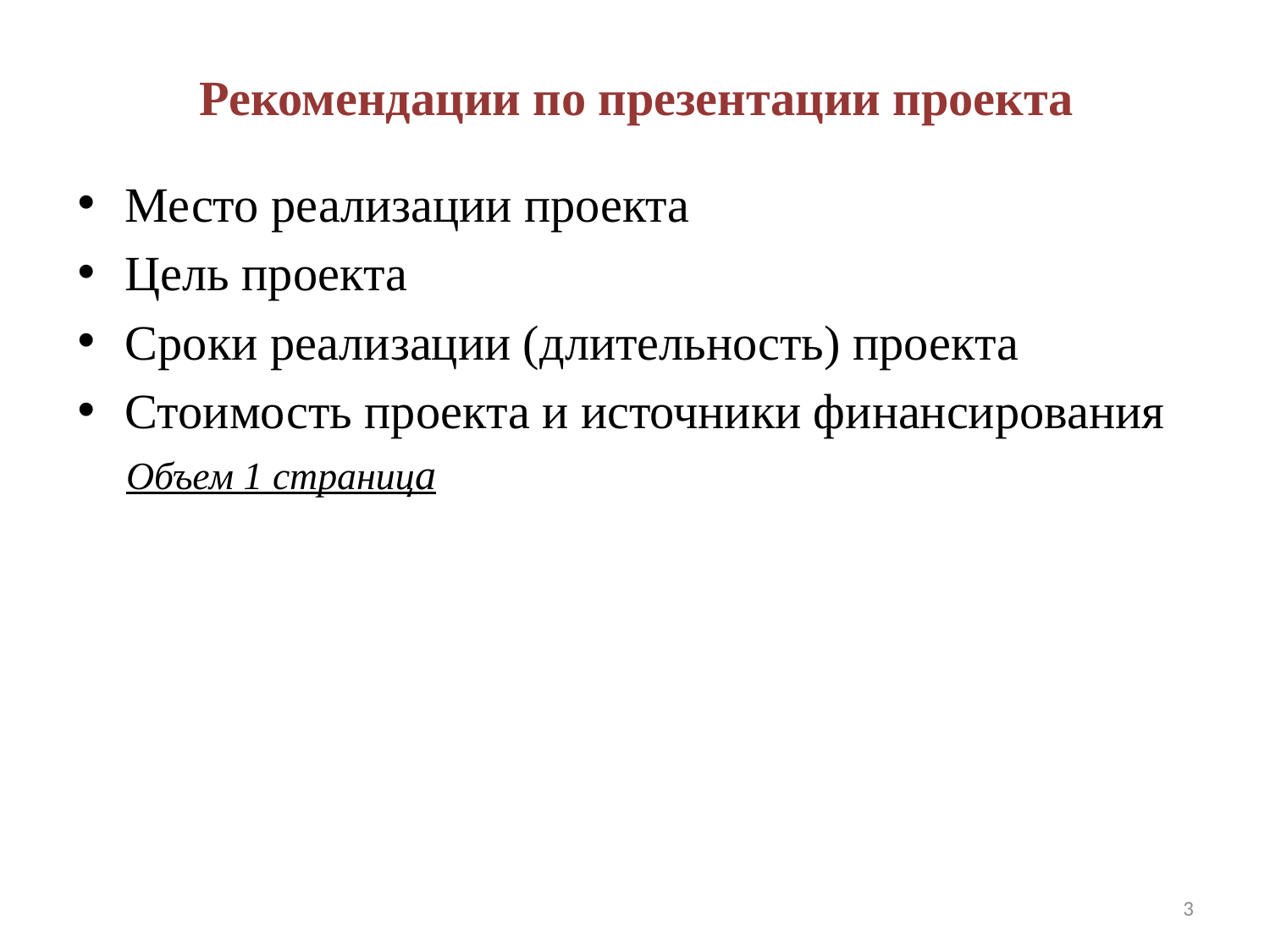

# Рекомендации по презентации проекта
Место реализации проекта
Цель проекта
Сроки реализации (длительность) проекта
Стоимость проекта и источники финансирования
     Объем 1 страница

3